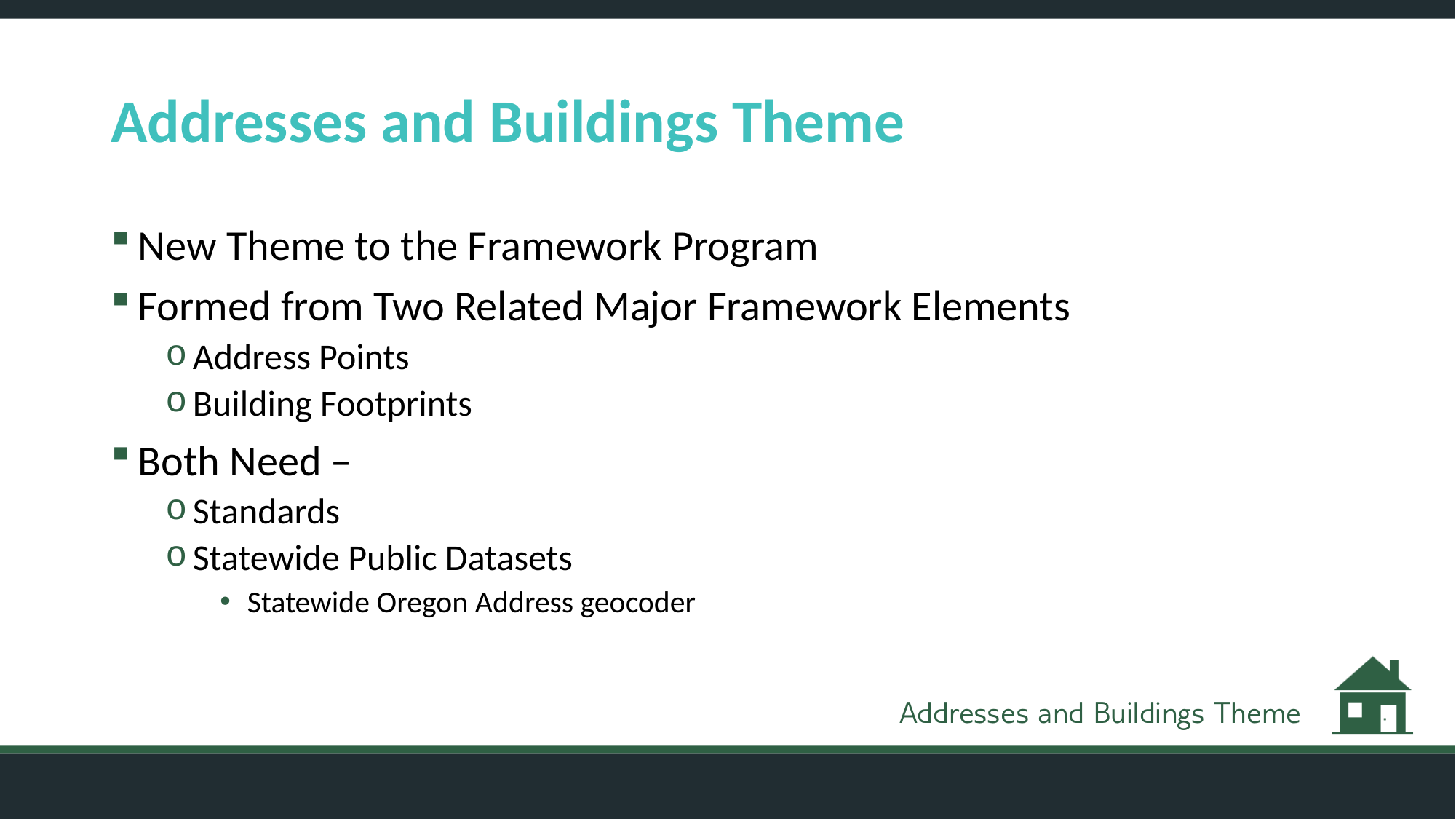

# Addresses and Buildings Theme
New Theme to the Framework Program
Formed from Two Related Major Framework Elements
Address Points
Building Footprints
Both Need –
Standards
Statewide Public Datasets
Statewide Oregon Address geocoder